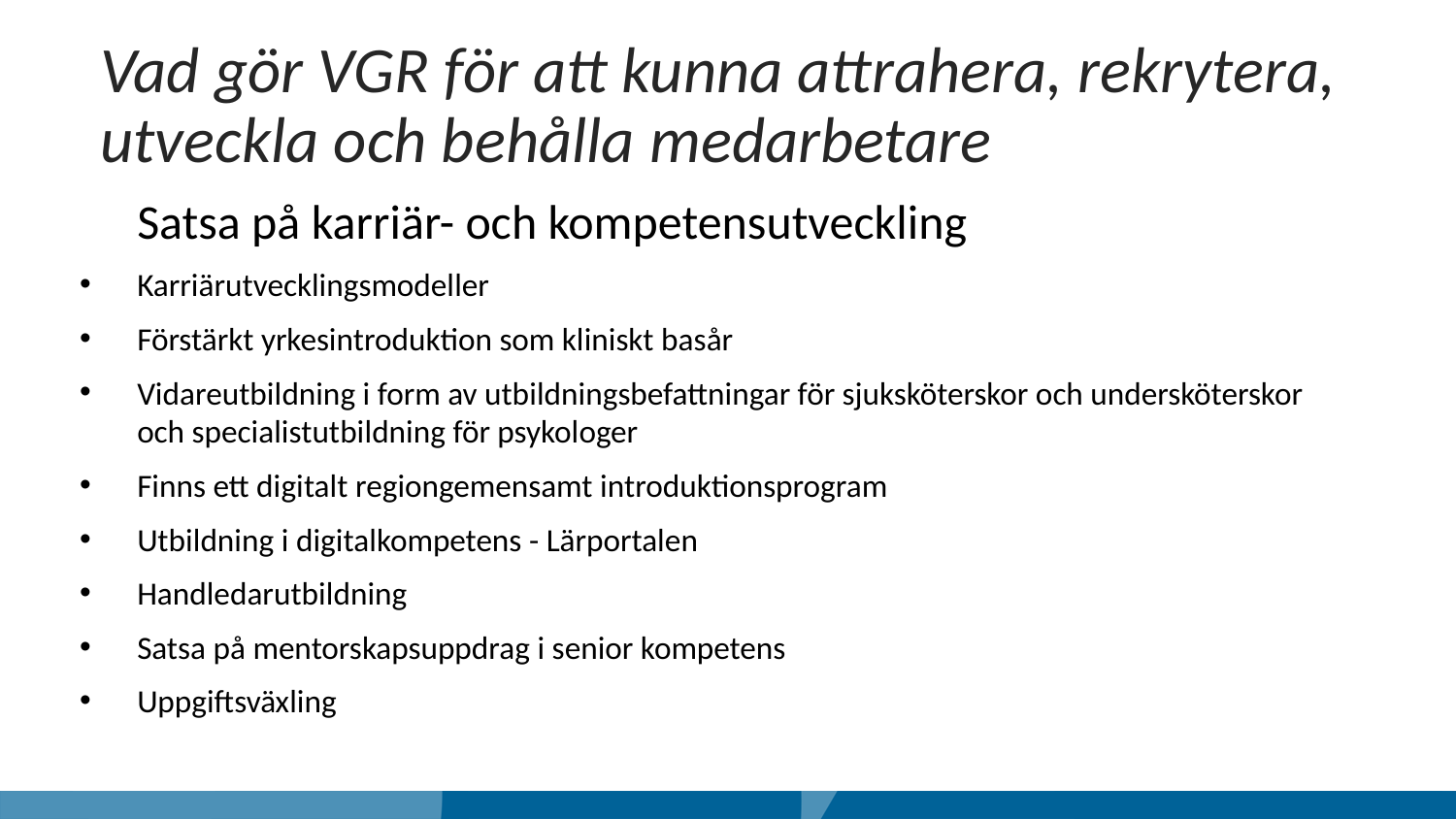

# Vad gör VGR för att kunna attrahera, rekrytera, utveckla och behålla medarbetare
Satsa på karriär- och kompetensutveckling
Karriärutvecklingsmodeller
Förstärkt yrkesintroduktion som kliniskt basår
Vidareutbildning i form av utbildningsbefattningar för sjuksköterskor och undersköterskor och specialistutbildning för psykologer
Finns ett digitalt regiongemensamt introduktionsprogram
Utbildning i digitalkompetens - Lärportalen
Handledarutbildning
Satsa på mentorskapsuppdrag i senior kompetens
Uppgiftsväxling